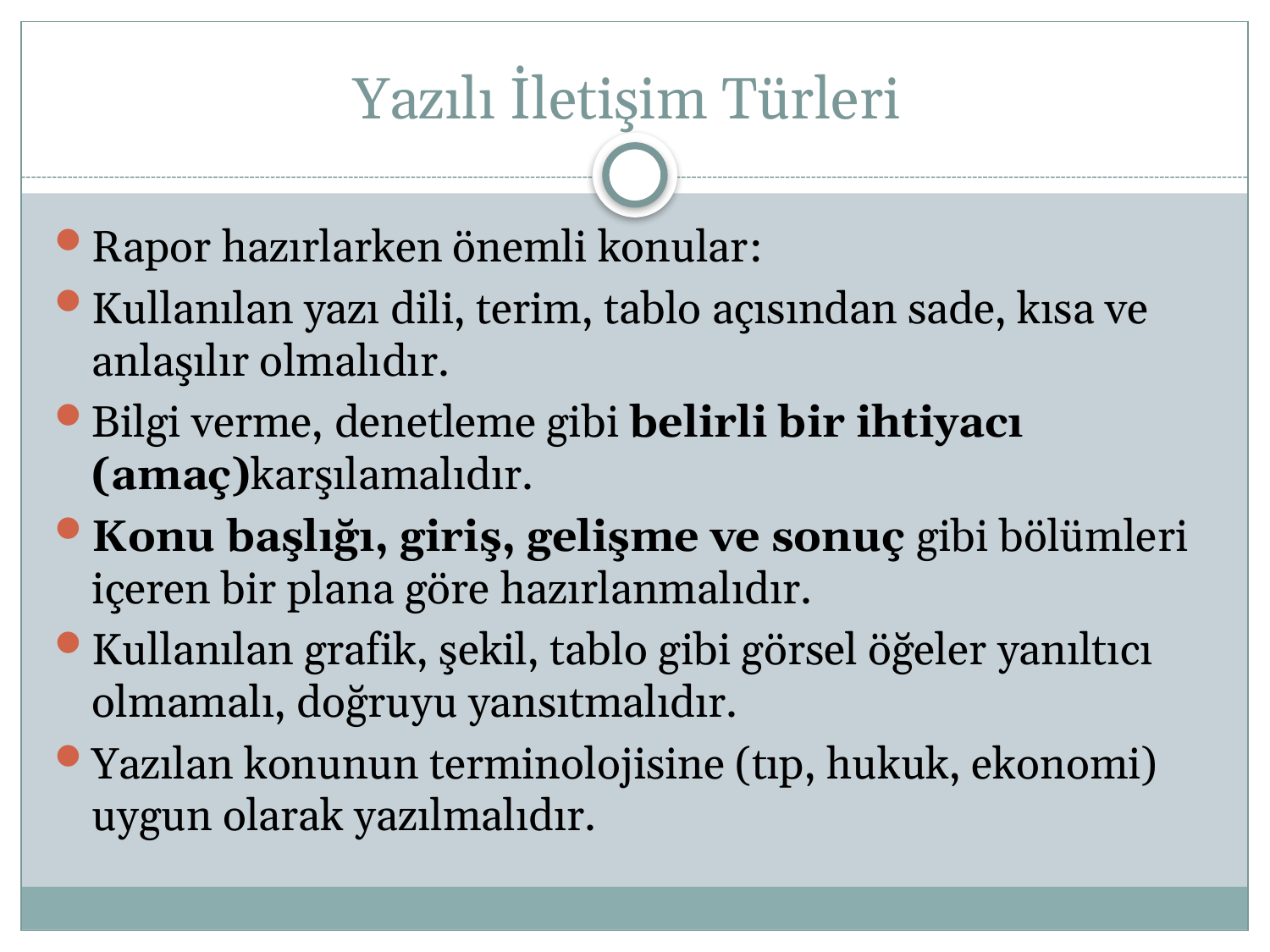

# Yazılı İletişim Türleri
Rapor hazırlarken önemli konular:
Kullanılan yazı dili, terim, tablo açısından sade, kısa ve anlaşılır olmalıdır.
Bilgi verme, denetleme gibi belirli bir ihtiyacı (amaç)karşılamalıdır.
Konu başlığı, giriş, gelişme ve sonuç gibi bölümleri içeren bir plana göre hazırlanmalıdır.
Kullanılan grafik, şekil, tablo gibi görsel öğeler yanıltıcı olmamalı, doğruyu yansıtmalıdır.
Yazılan konunun terminolojisine (tıp, hukuk, ekonomi) uygun olarak yazılmalıdır.